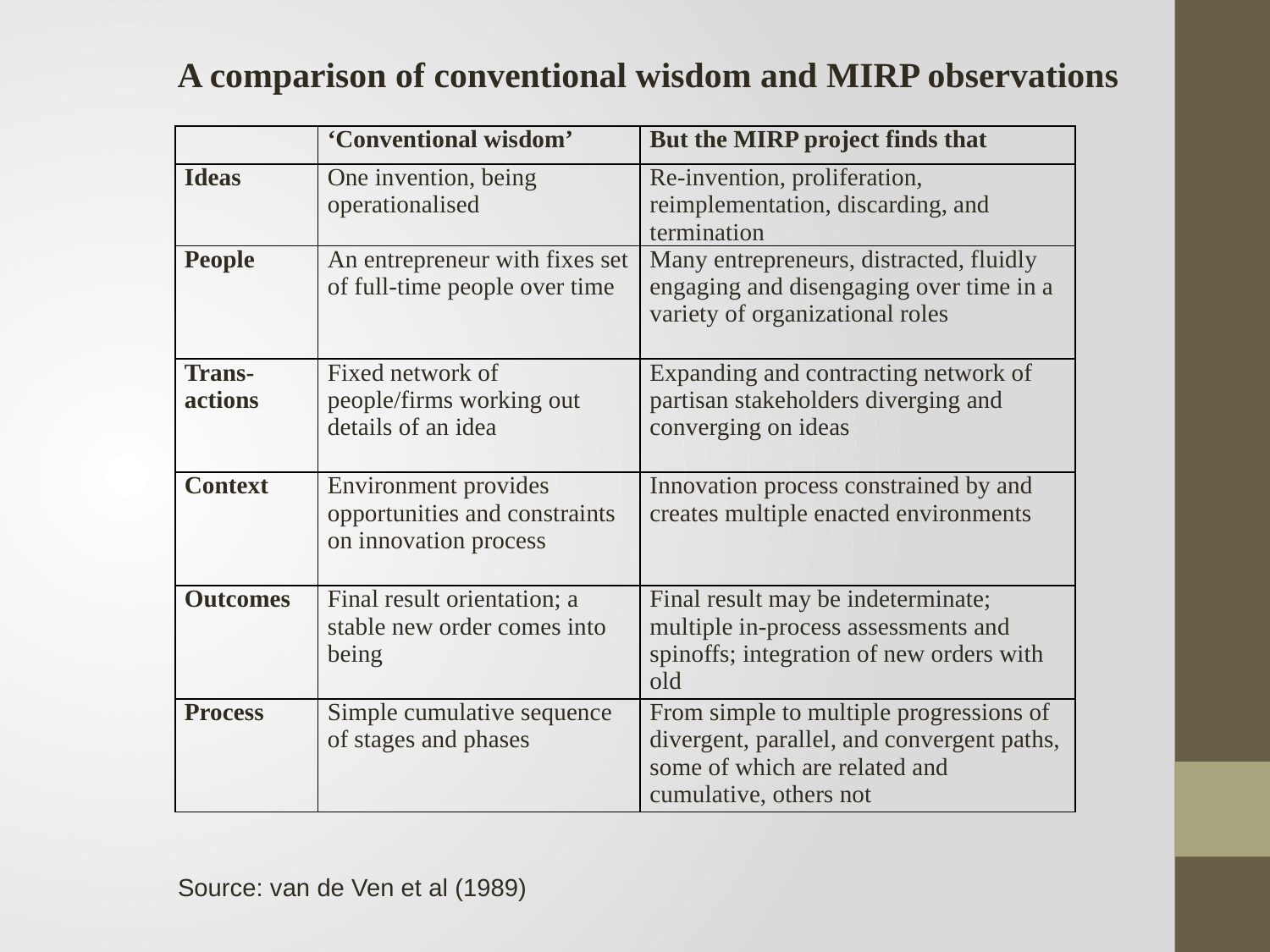

A comparison of conventional wisdom and MIRP observations
|  | ‘Conventional wisdom’ | But the MIRP project finds that |
| --- | --- | --- |
| Ideas | One invention, being operationalised | Re-invention, proliferation, reimplementation, discarding, and termination |
| People | An entrepreneur with fixes set of full-time people over time | Many entrepreneurs, distracted, fluidly engaging and disengaging over time in a variety of organizational roles |
| Trans-actions | Fixed network of people/firms working out details of an idea | Expanding and contracting network of partisan stakeholders diverging and converging on ideas |
| Context | Environment provides opportunities and constraints on innovation process | Innovation process constrained by and creates multiple enacted environments |
| Outcomes | Final result orientation; a stable new order comes into being | Final result may be indeterminate; multiple in-process assessments and spinoffs; integration of new orders with old |
| Process | Simple cumulative sequence of stages and phases | From simple to multiple progressions of divergent, parallel, and convergent paths, some of which are related and cumulative, others not |
Source: van de Ven et al (1989)